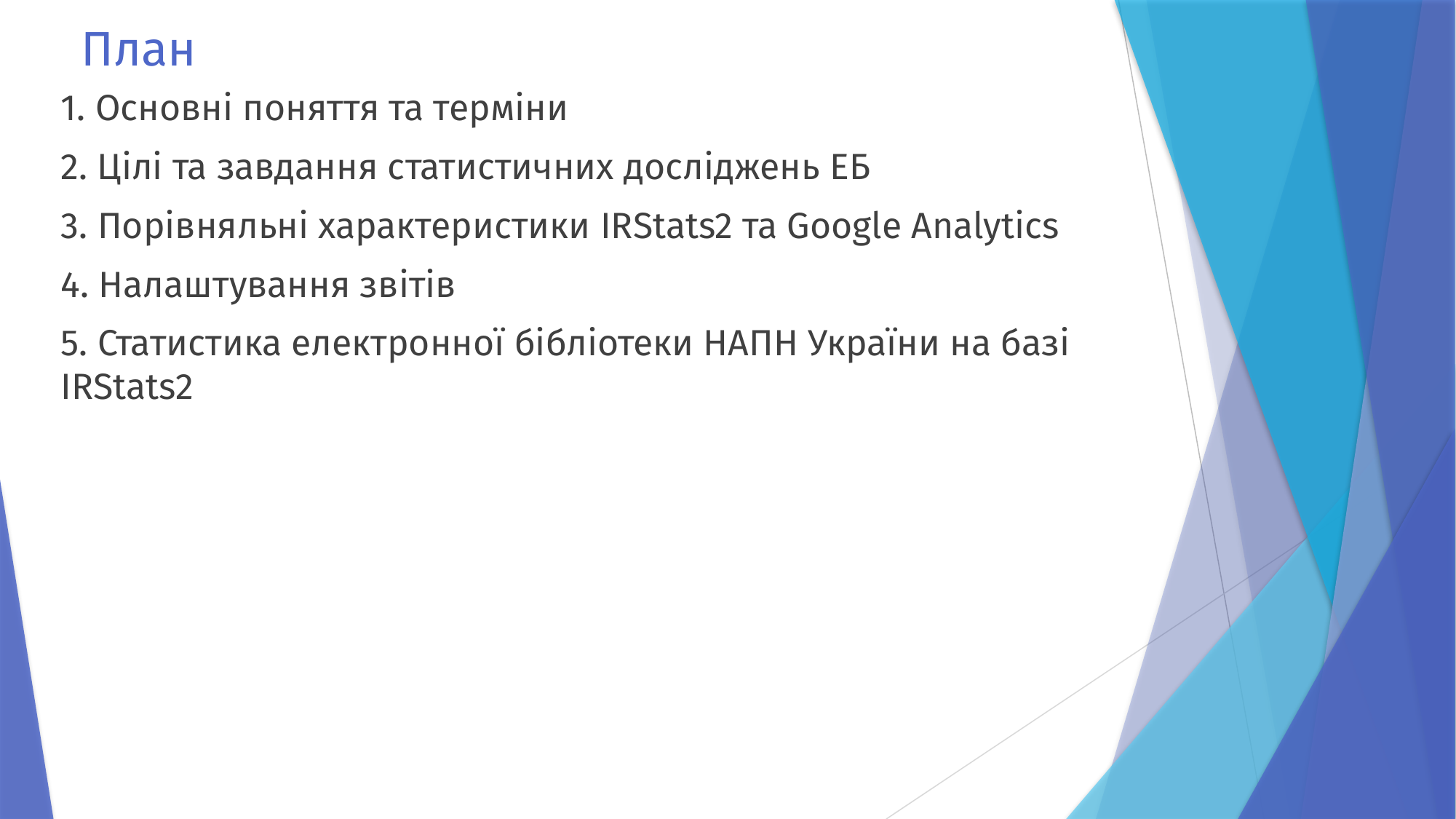

# План
1. Основні поняття та терміни
2. Цілі та завдання статистичних досліджень ЕБ
3. Порівняльні характеристики IRStats2 та Google Analytics
4. Налаштування звітів
5. Статистика електронної бібліотеки НАПН України на базі IRStats2